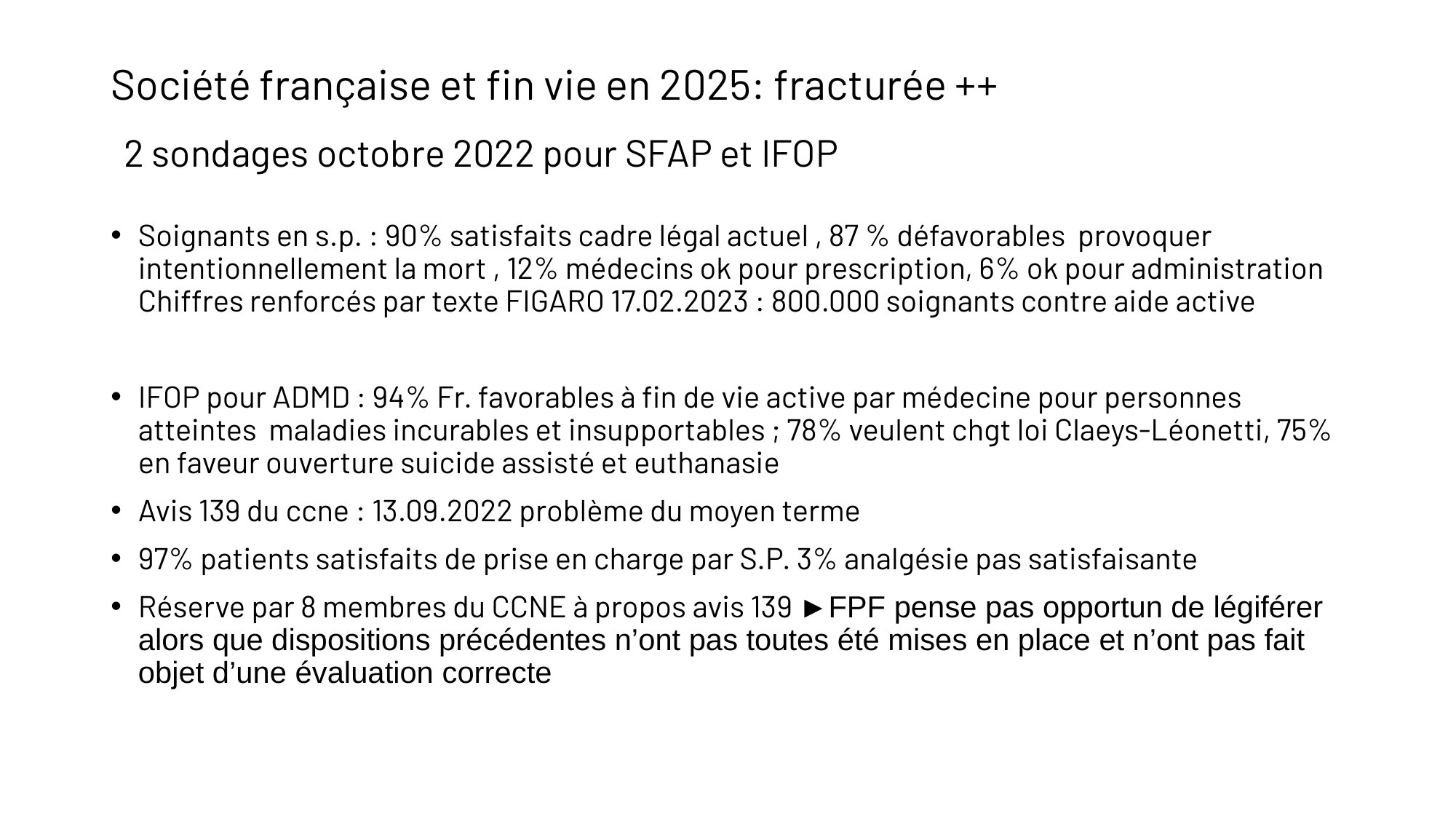

# Société française et fin vie en 2025: fracturée ++ 2 sondages octobre 2022 pour SFAP et IFOP
Soignants en s.p. : 90% satisfaits cadre légal actuel , 87 % défavorables  provoquer intentionnellement la mort , 12% médecins ok pour prescription, 6% ok pour administration Chiffres renforcés par texte FIGARO 17.02.2023 : 800.000 soignants contre aide active

IFOP pour ADMD : 94% Fr. favorables à fin de vie active par médecine pour personnes atteintes  maladies incurables et insupportables ; 78% veulent chgt loi Claeys-Léonetti, 75% en faveur ouverture suicide assisté et euthanasie
Avis 139 du ccne : 13.09.2022 problème du moyen terme
97% patients satisfaits de prise en charge par S.P. 3% analgésie pas satisfaisante
Réserve par 8 membres du CCNE à propos avis 139 ►FPF pense pas opportun de légiférer alors que dispositions précédentes n’ont pas toutes été mises en place et n’ont pas fait objet d’une évaluation correcte